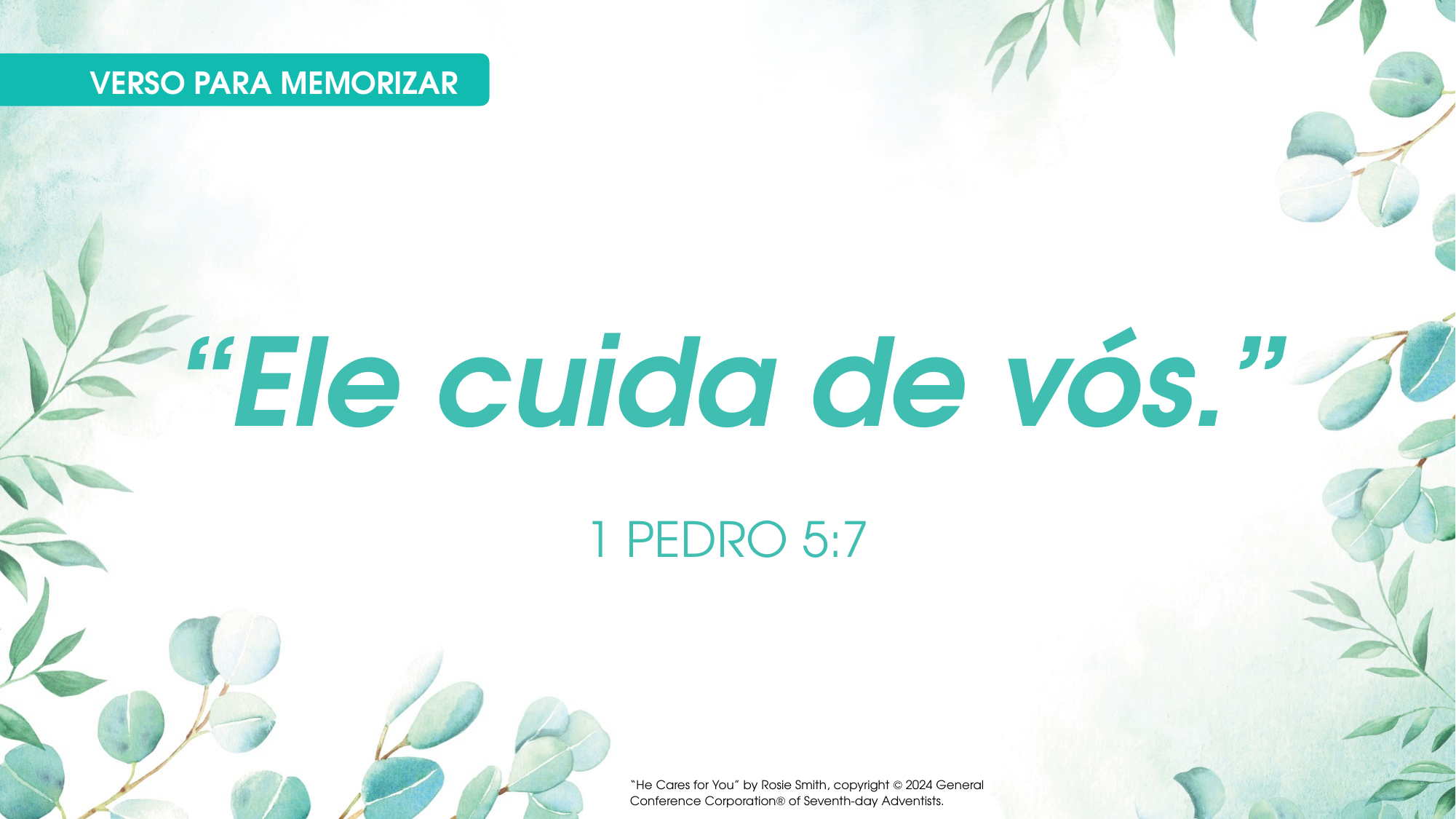

VERSO PARA MEMORIZAR
“Ele cuida de vós.”

1 PEDRO 5:7
“He Cares for You” by Rosie Smith, copyright © 2024 General Conference Corporation® of Seventh-day Adventists.